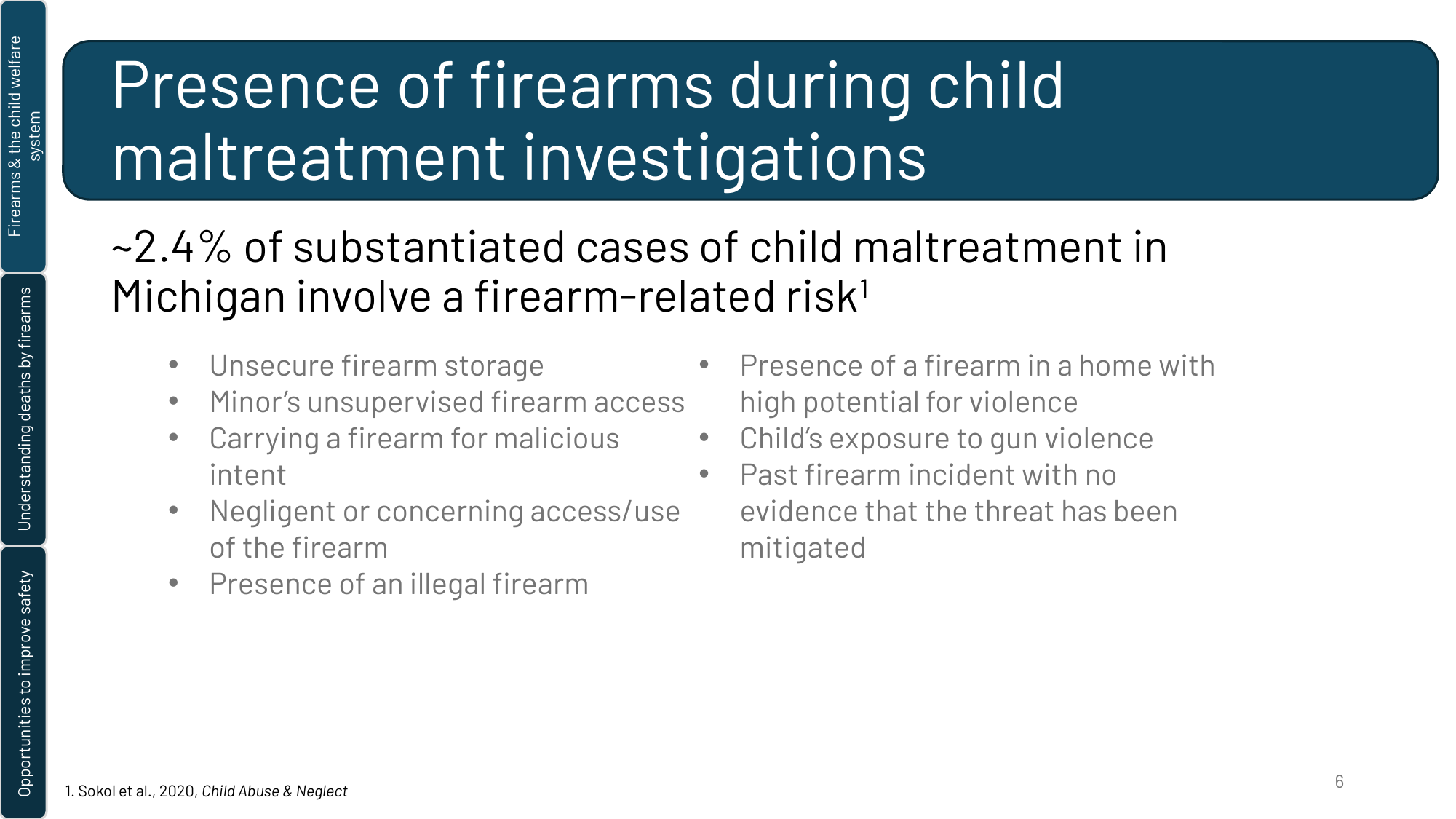

Firearms & the child welfare system

# Presence of firearms during child maltreatment investigations
~2.4% of substantiated cases of child maltreatment in Michigan involve a firearm-related risk1

Understanding deaths by firearms
Unsecure firearm storage
Minor’s unsupervised firearm access
Carrying a firearm for malicious intent
Negligent or concerning access/use of the firearm
Presence of an illegal firearm
Presence of a firearm in a home with high potential for violence
Child’s exposure to gun violence
Past firearm incident with no evidence that the threat has been mitigated
Opportunities to improve safety
6
1. Sokol et al., 2020, Child Abuse & Neglect